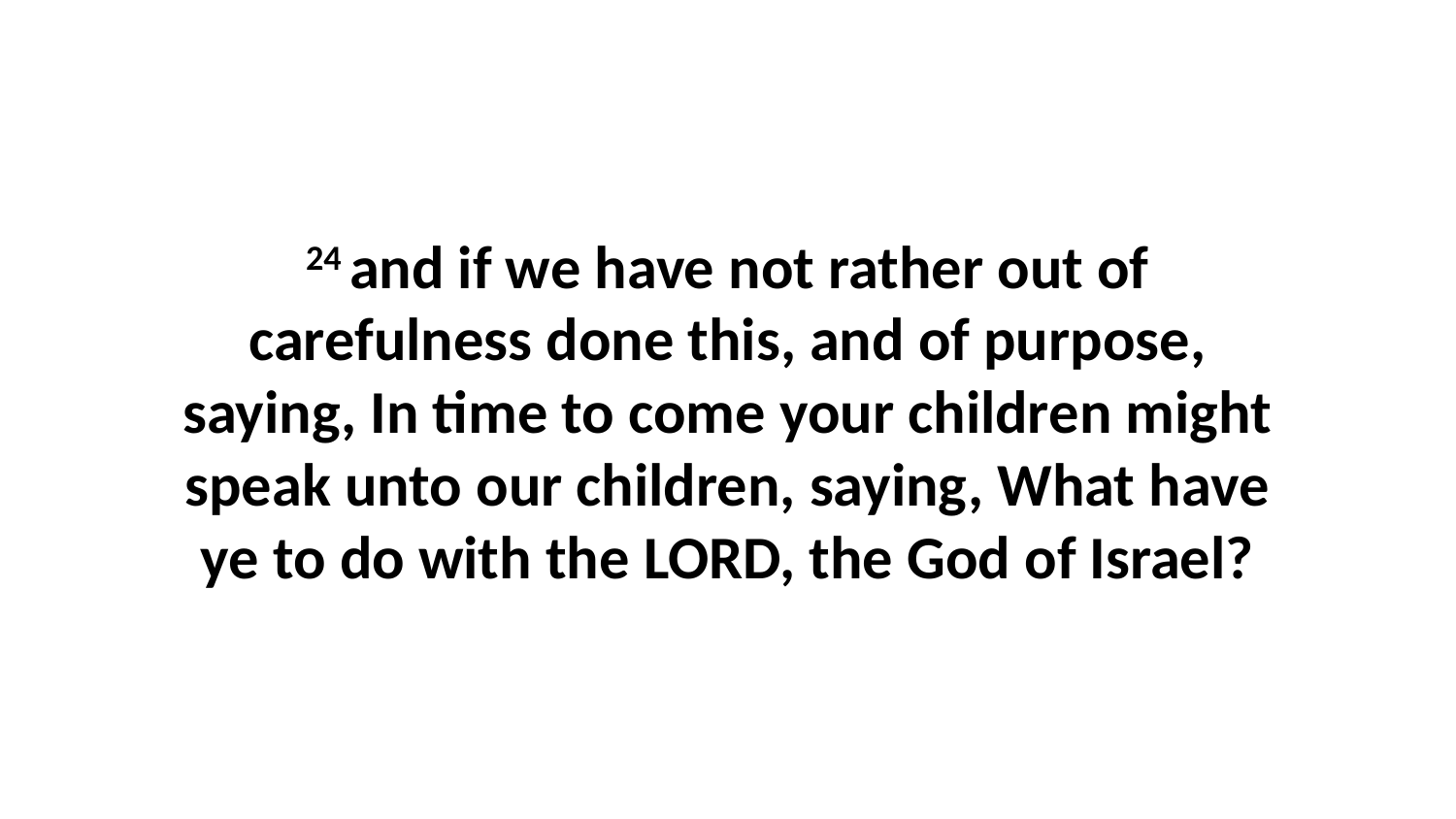

24 and if we have not rather out of carefulness done this, and of purpose, saying, In time to come your children might speak unto our children, saying, What have ye to do with the LORD, the God of Israel?